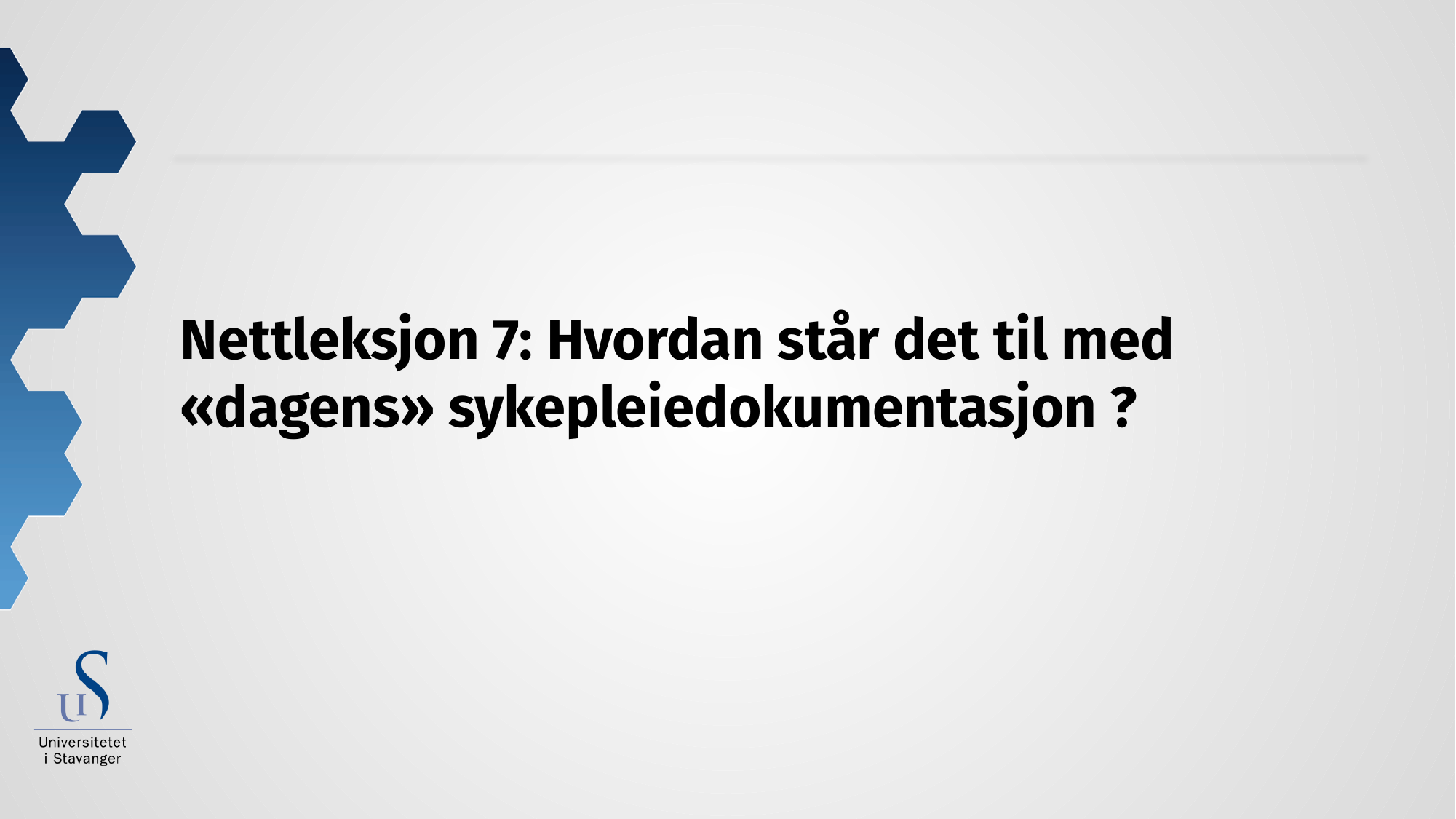

# Nettleksjon 7: Hvordan står det til med «dagens» sykepleiedokumentasjon ?